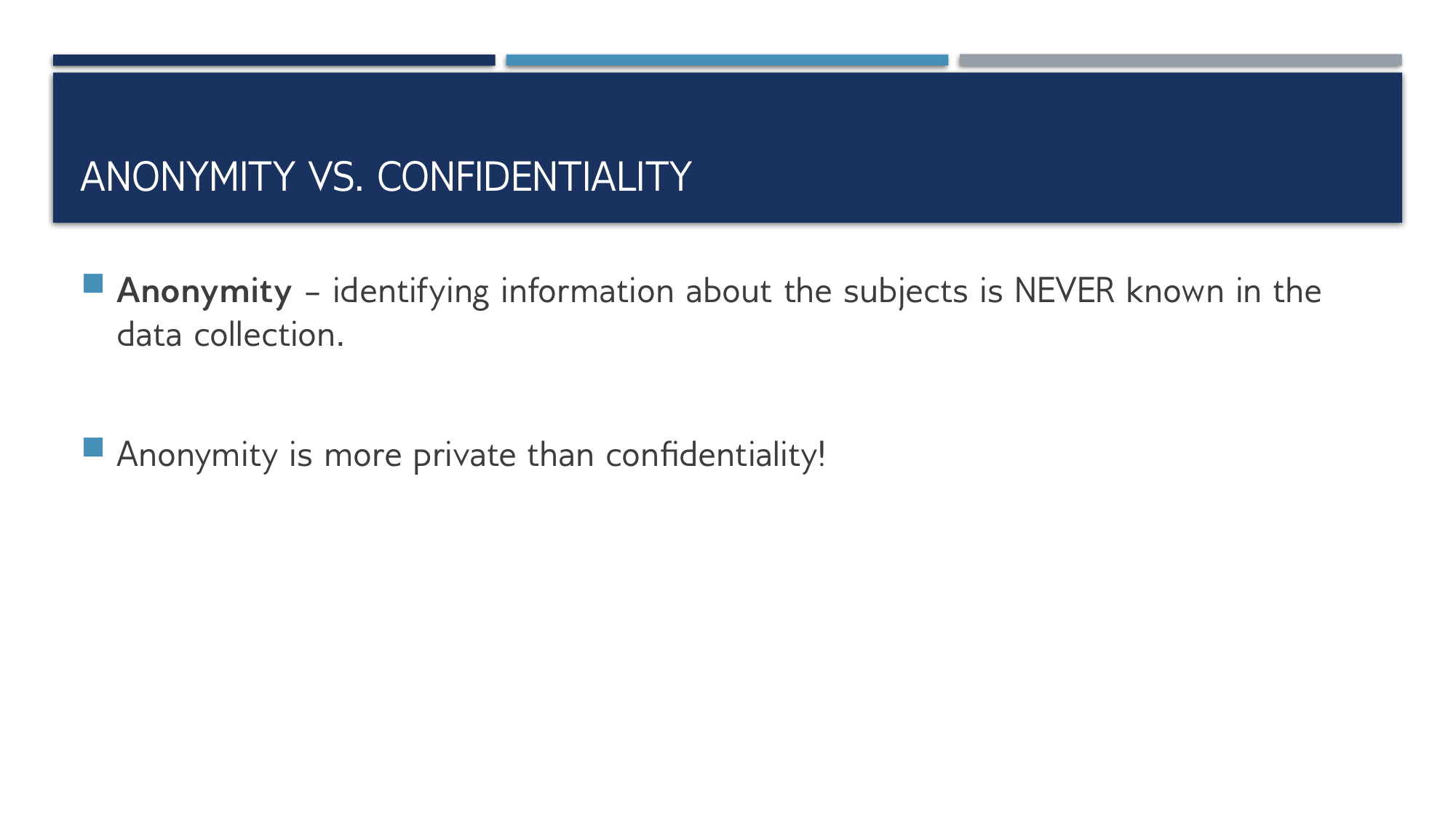

# Anonymity vs. Confidentiality
Anonymity – identifying information about the subjects is NEVER known in the data collection.

Anonymity is more private than confidentiality!